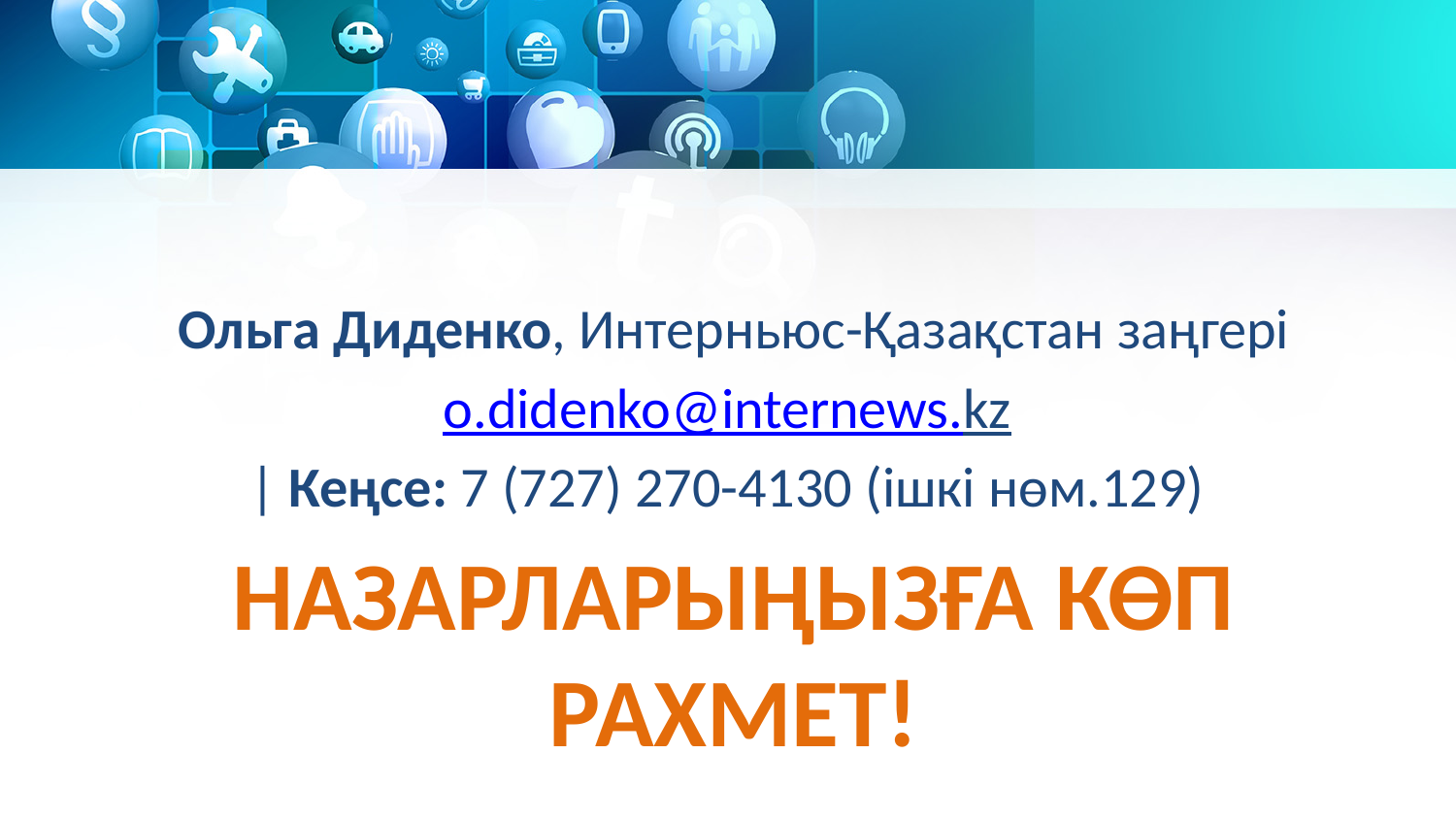

Ольга Диденко, Интерньюс-Қазақстан заңгері
o.didenko@internews.kz
| Кеңсе: 7 (727) 270-4130 (ішкі нөм.129)
# Назарларыңызға көп рахмет!